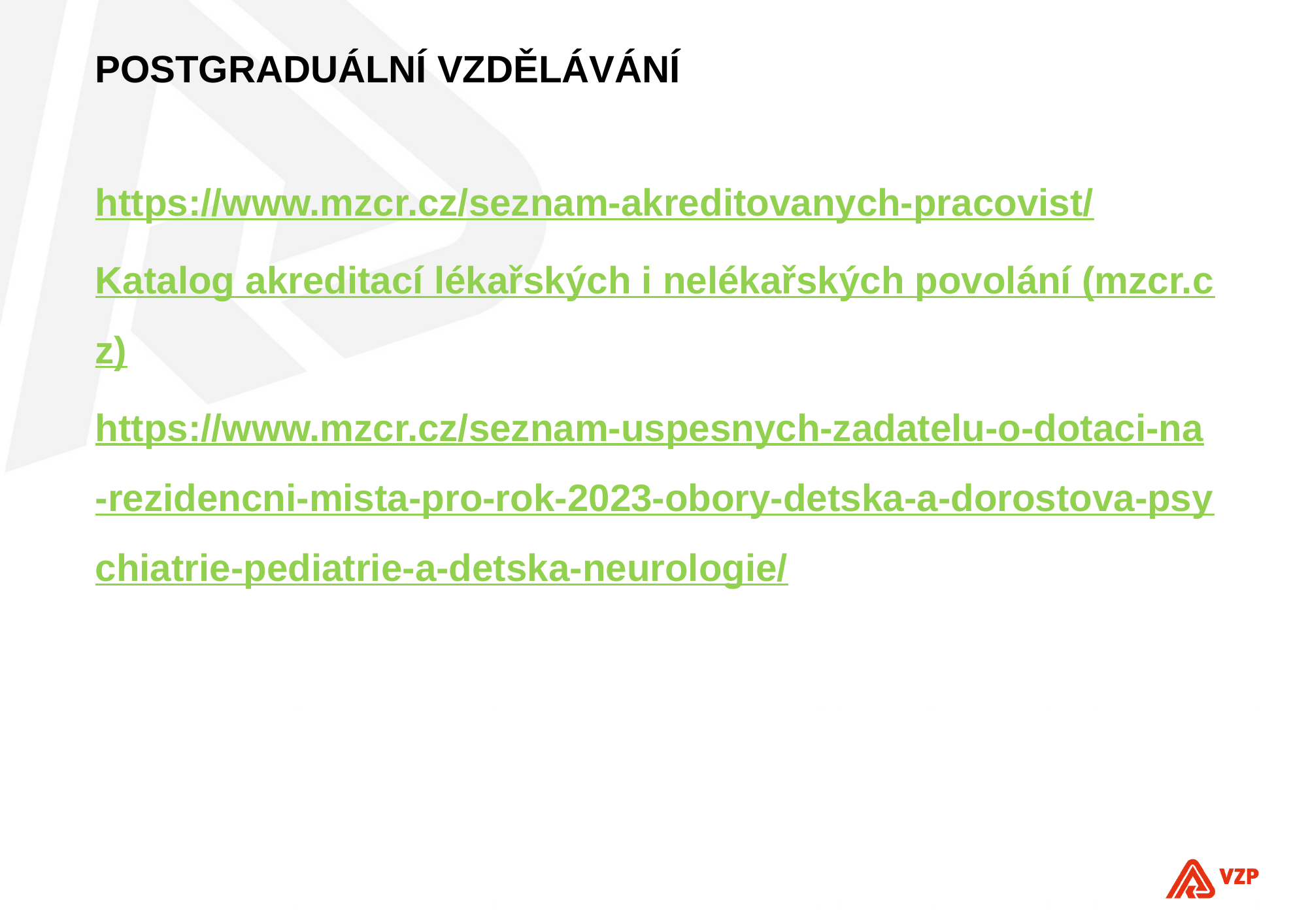

# Postgraduální vzdělávání
https://www.mzcr.cz/seznam-akreditovanych-pracovist/
Katalog akreditací lékařských i nelékařských povolání (mzcr.cz)
https://www.mzcr.cz/seznam-uspesnych-zadatelu-o-dotaci-na-rezidencni-mista-pro-rok-2023-obory-detska-a-dorostova-psychiatrie-pediatrie-a-detska-neurologie/